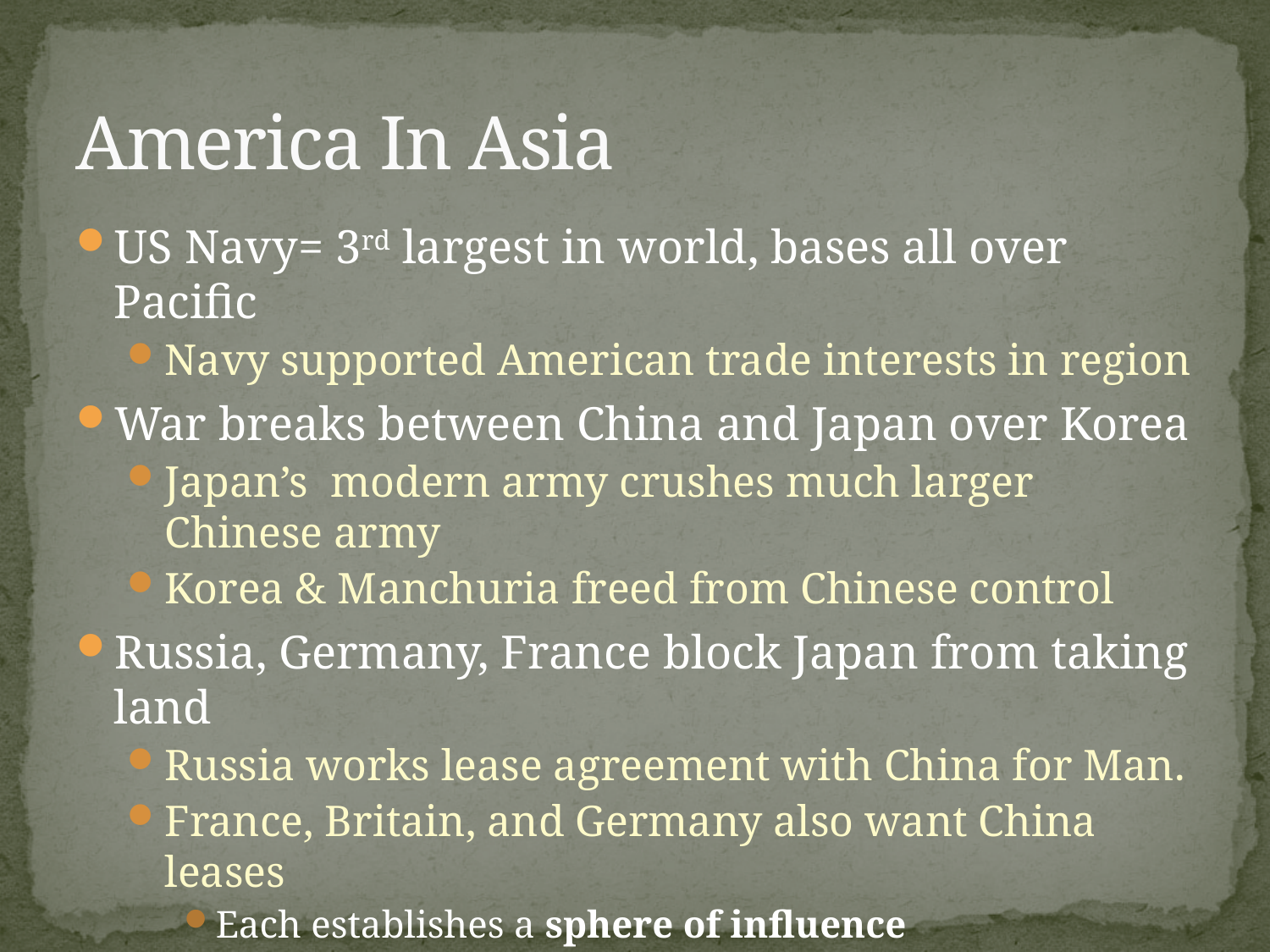

# America In Asia
US Navy= 3rd largest in world, bases all over Pacific
Navy supported American trade interests in region
War breaks between China and Japan over Korea
Japan’s  modern army crushes much larger Chinese army
Korea & Manchuria freed from Chinese control
Russia, Germany, France block Japan from taking land
Russia works lease agreement with China for Man.
France, Britain, and Germany also want China leases
Each establishes a sphere of influence
US negotiate “Open Door Policy” for trade in China